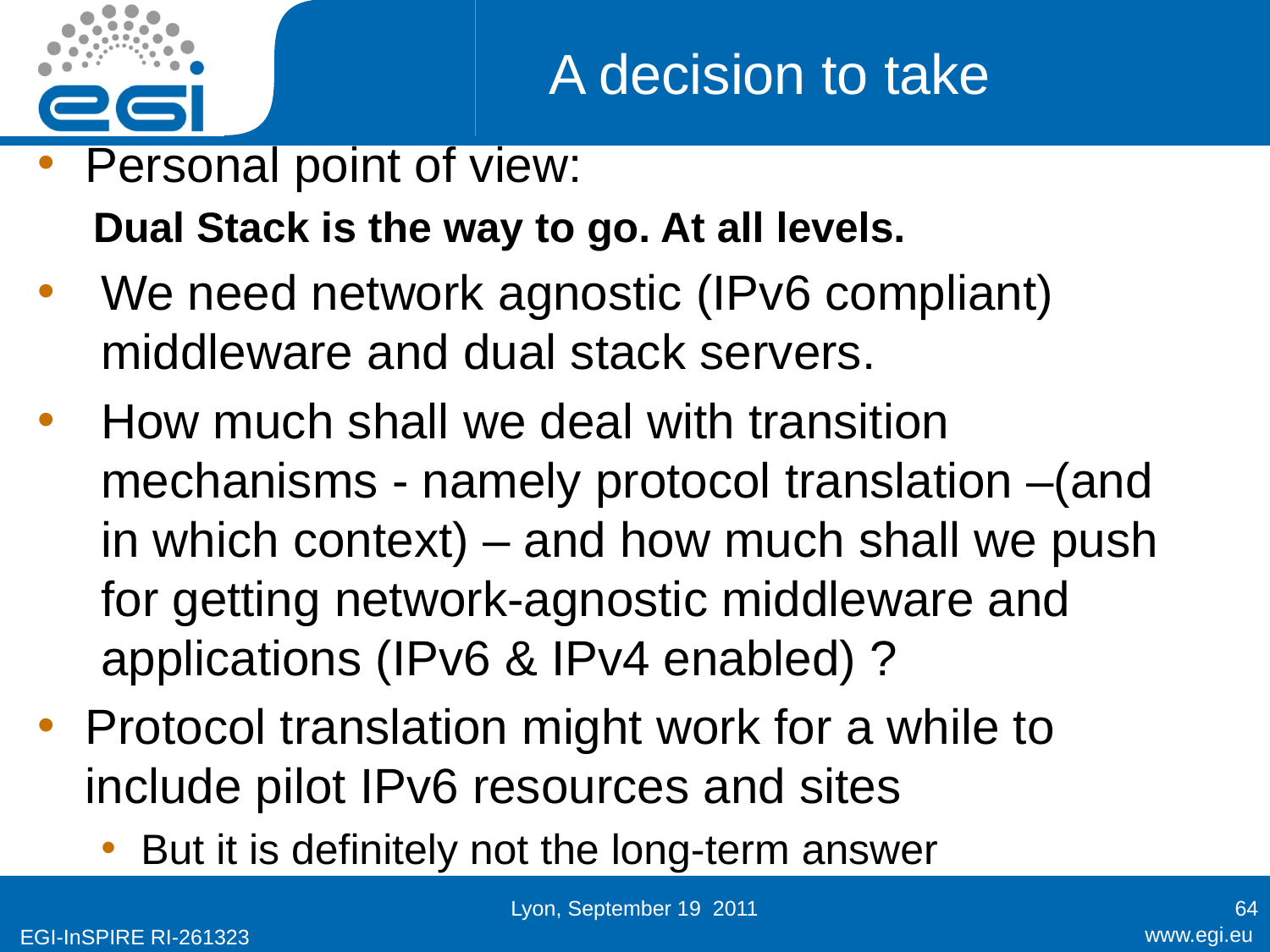

# A decision to take
Personal point of view:
Dual Stack is the way to go. At all levels.
We need network agnostic (IPv6 compliant) middleware and dual stack servers.
How much shall we deal with transition mechanisms - namely protocol translation –(and in which context) – and how much shall we push for getting network-agnostic middleware and applications (IPv6 & IPv4 enabled) ?
Protocol translation might work for a while to include pilot IPv6 resources and sites
But it is definitely not the long-term answer

Lyon, September 19  2011
64